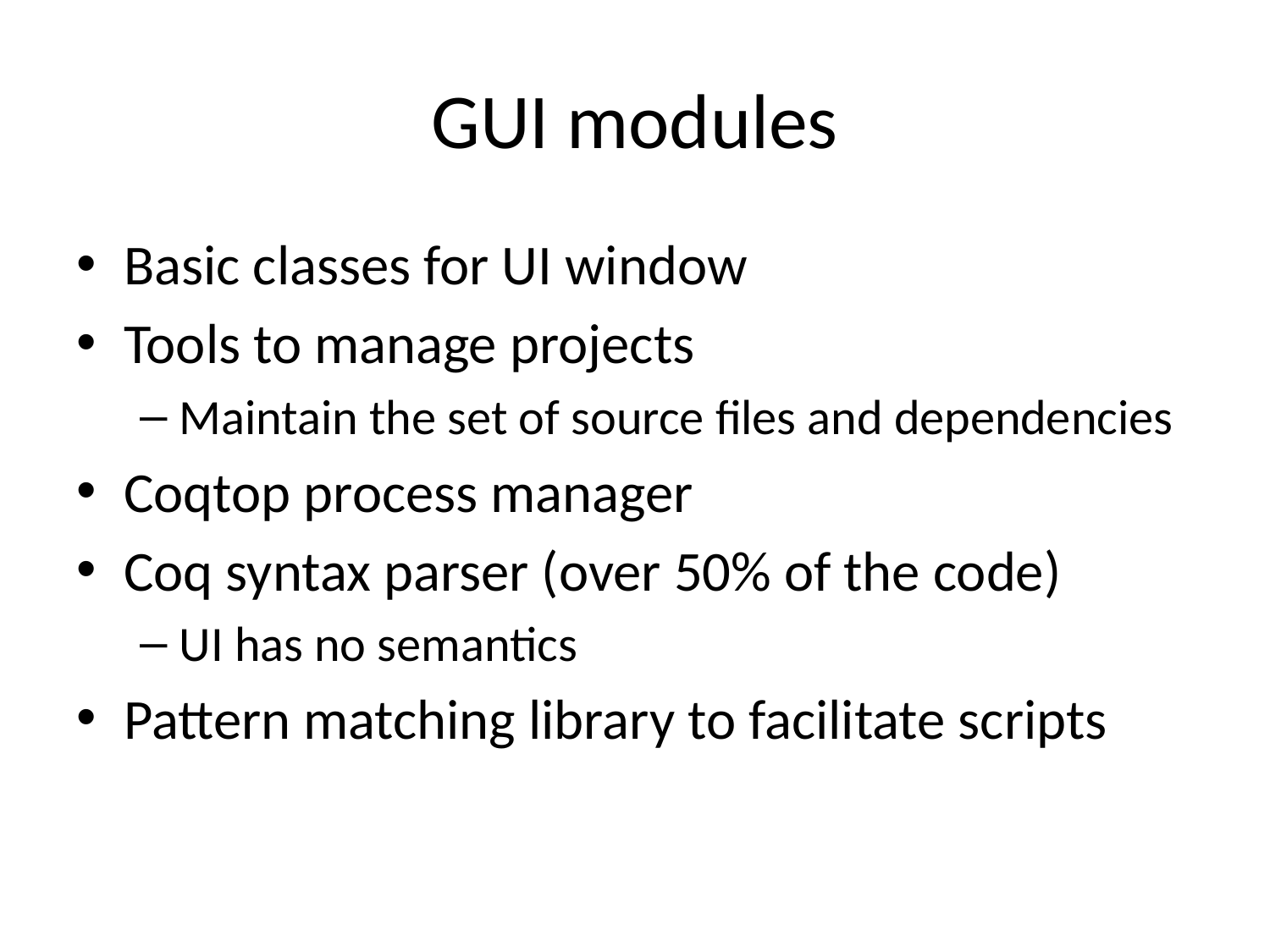

# GUI modules
Basic classes for UI window
Tools to manage projects
Maintain the set of source files and dependencies
Coqtop process manager
Coq syntax parser (over 50% of the code)
UI has no semantics
Pattern matching library to facilitate scripts